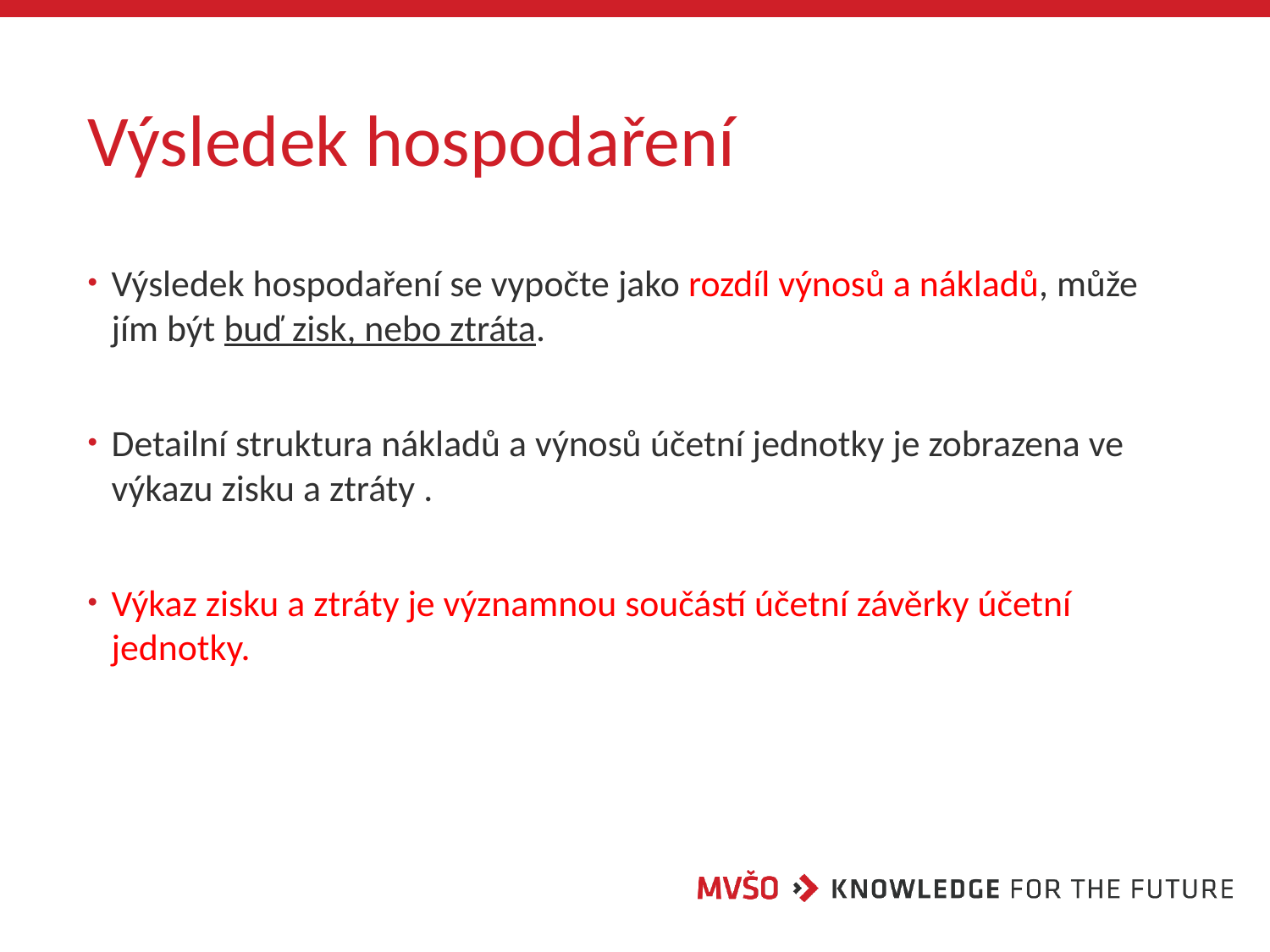

# Výsledek hospodaření
Výsledek hospodaření se vypočte jako rozdíl výnosů a nákladů, může jím být buď zisk, nebo ztráta.

Detailní struktura nákladů a výnosů účetní jednotky je zobrazena ve výkazu zisku a ztráty .

Výkaz zisku a ztráty je významnou součástí účetní závěrky účetní jednotky.